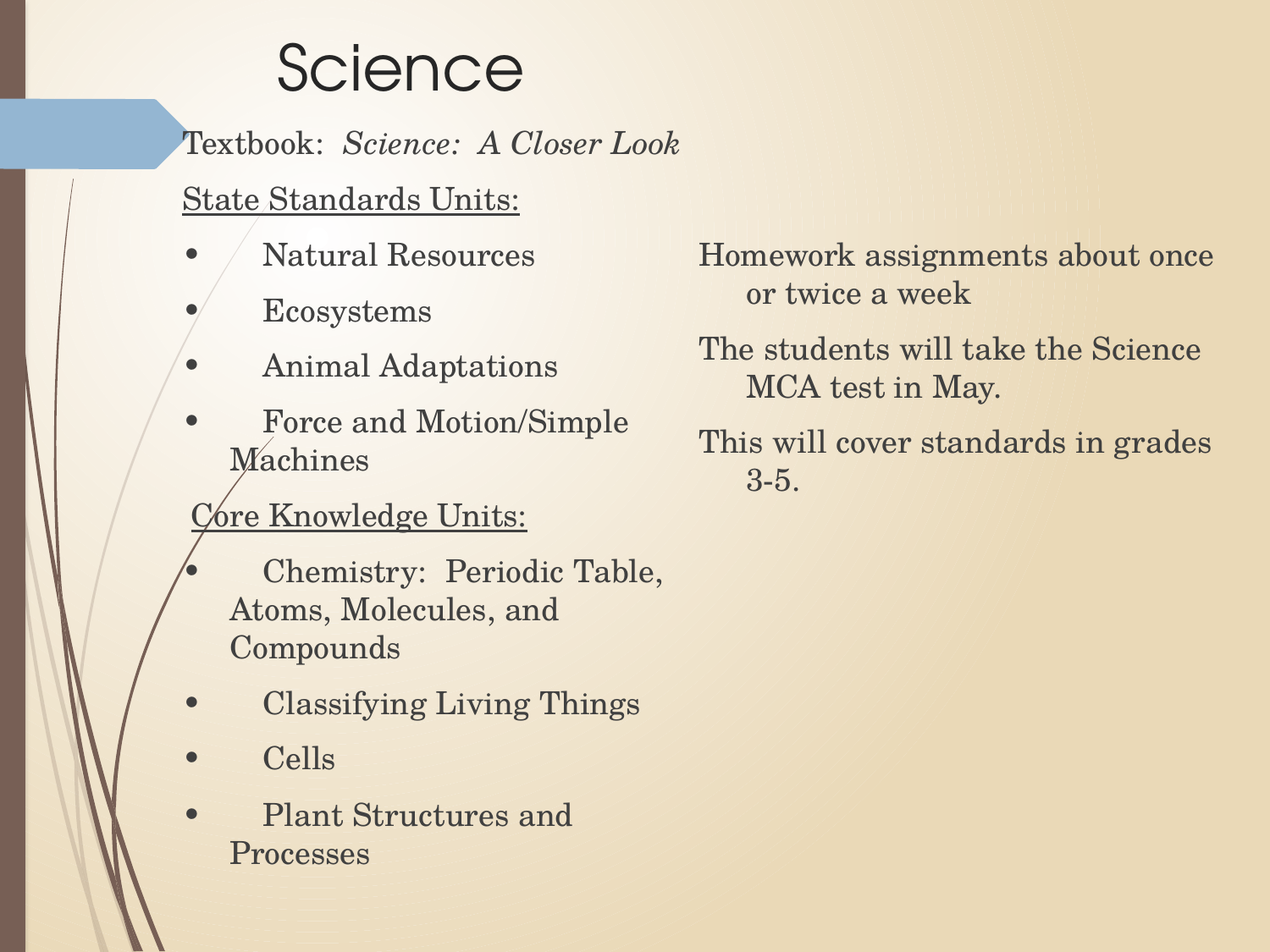

# Science
Textbook:  Science:  A Closer Look
State Standards Units:
•      Natural Resources
•      Ecosystems
•      Animal Adaptations
•      Force and Motion/Simple Machines
 Core Knowledge Units:
•      Chemistry:  Periodic Table, Atoms, Molecules, and Compounds
•      Classifying Living Things
•      Cells
•      Plant Structures and Processes

Homework assignments about once or twice a week
The students will take the Science MCA test in May.
This will cover standards in grades 3-5.